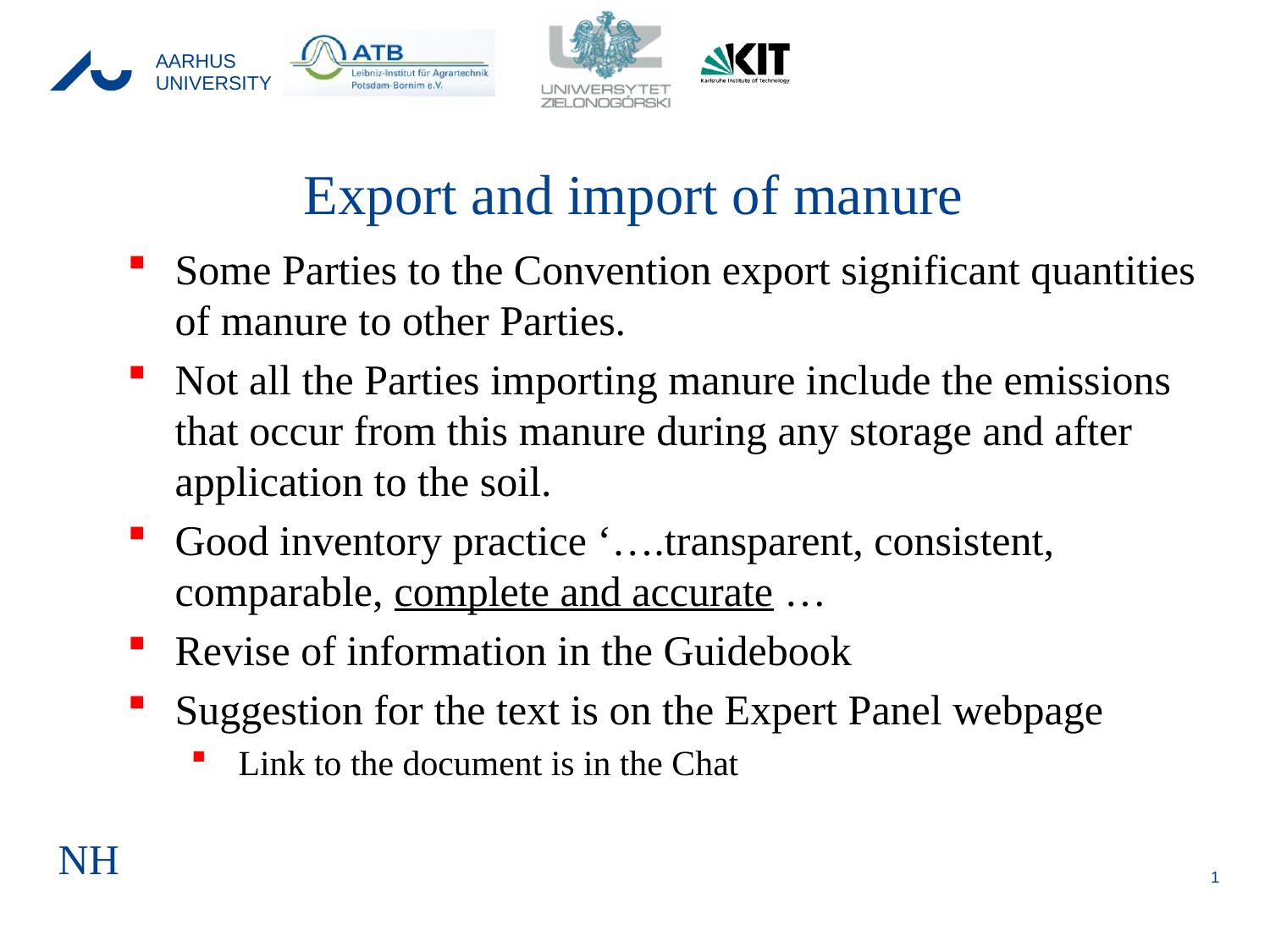

# Export and import of manure
Some Parties to the Convention export significant quantities of manure to other Parties.
Not all the Parties importing manure include the emissions that occur from this manure during any storage and after application to the soil.
Good inventory practice ‘….transparent, consistent, comparable, complete and accurate …
Revise of information in the Guidebook
Suggestion for the text is on the Expert Panel webpage
Link to the document is in the Chat

NH
1